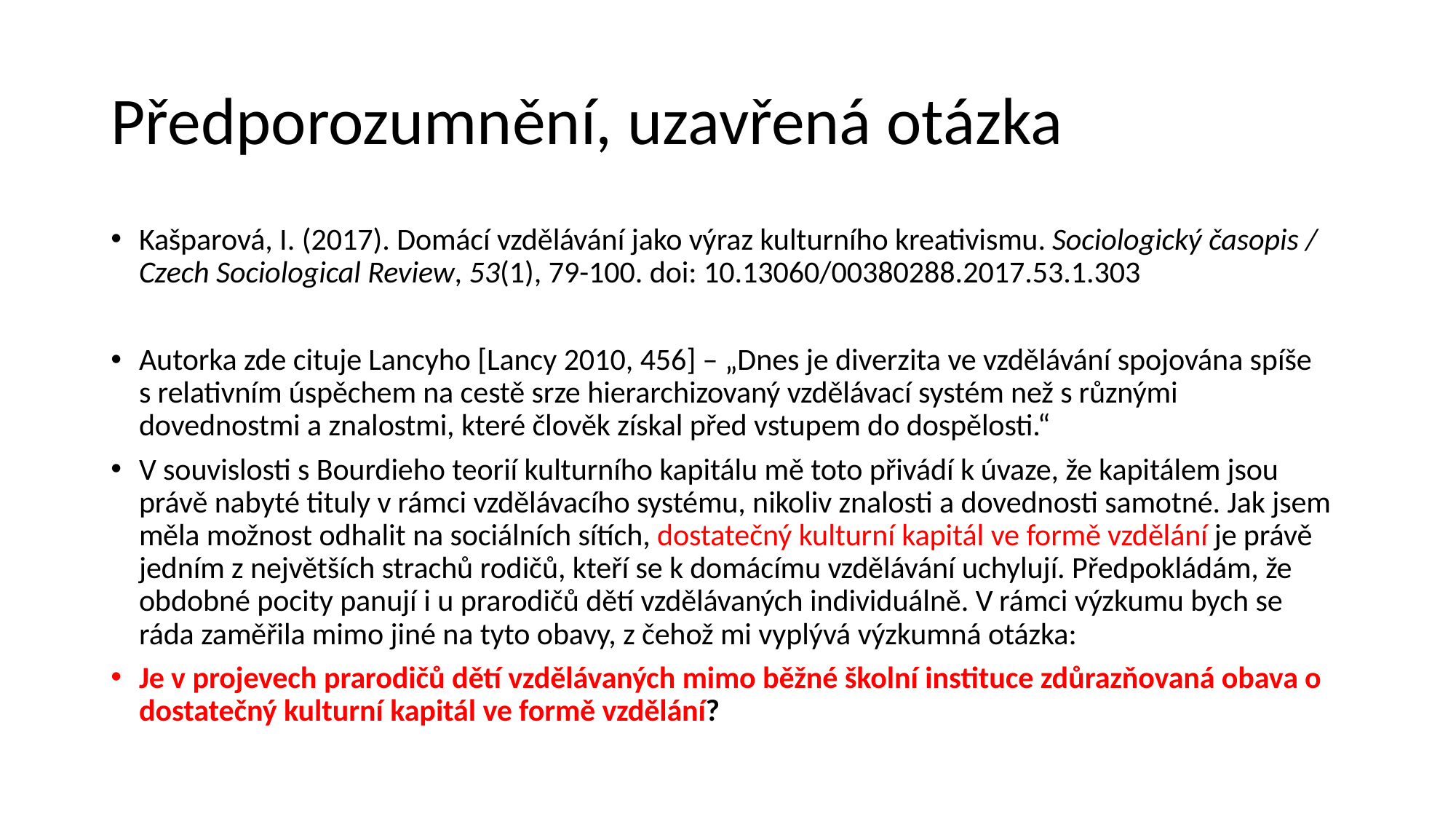

# Předporozumnění, uzavřená otázka
Kašparová, I. (2017). Domácí vzdělávání jako výraz kulturního kreativismu. Sociologický časopis / Czech Sociological Review, 53(1), 79-100. doi: 10.13060/00380288.2017.53.1.303

Autorka zde cituje Lancyho [Lancy 2010, 456] – „Dnes je diverzita ve vzdělávání spojována spíše s relativním úspěchem na cestě srze hierarchizovaný vzdělávací systém než s různými dovednostmi a znalostmi, které člověk získal před vstupem do dospělosti.“
V souvislosti s Bourdieho teorií kulturního kapitálu mě toto přivádí k úvaze, že kapitálem jsou právě nabyté tituly v rámci vzdělávacího systému, nikoliv znalosti a dovednosti samotné. Jak jsem měla možnost odhalit na sociálních sítích, dostatečný kulturní kapitál ve formě vzdělání je právě jedním z největších strachů rodičů, kteří se k domácímu vzdělávání uchylují. Předpokládám, že obdobné pocity panují i u prarodičů dětí vzdělávaných individuálně. V rámci výzkumu bych se ráda zaměřila mimo jiné na tyto obavy, z čehož mi vyplývá výzkumná otázka:
Je v projevech prarodičů dětí vzdělávaných mimo běžné školní instituce zdůrazňovaná obava o dostatečný kulturní kapitál ve formě vzdělání?